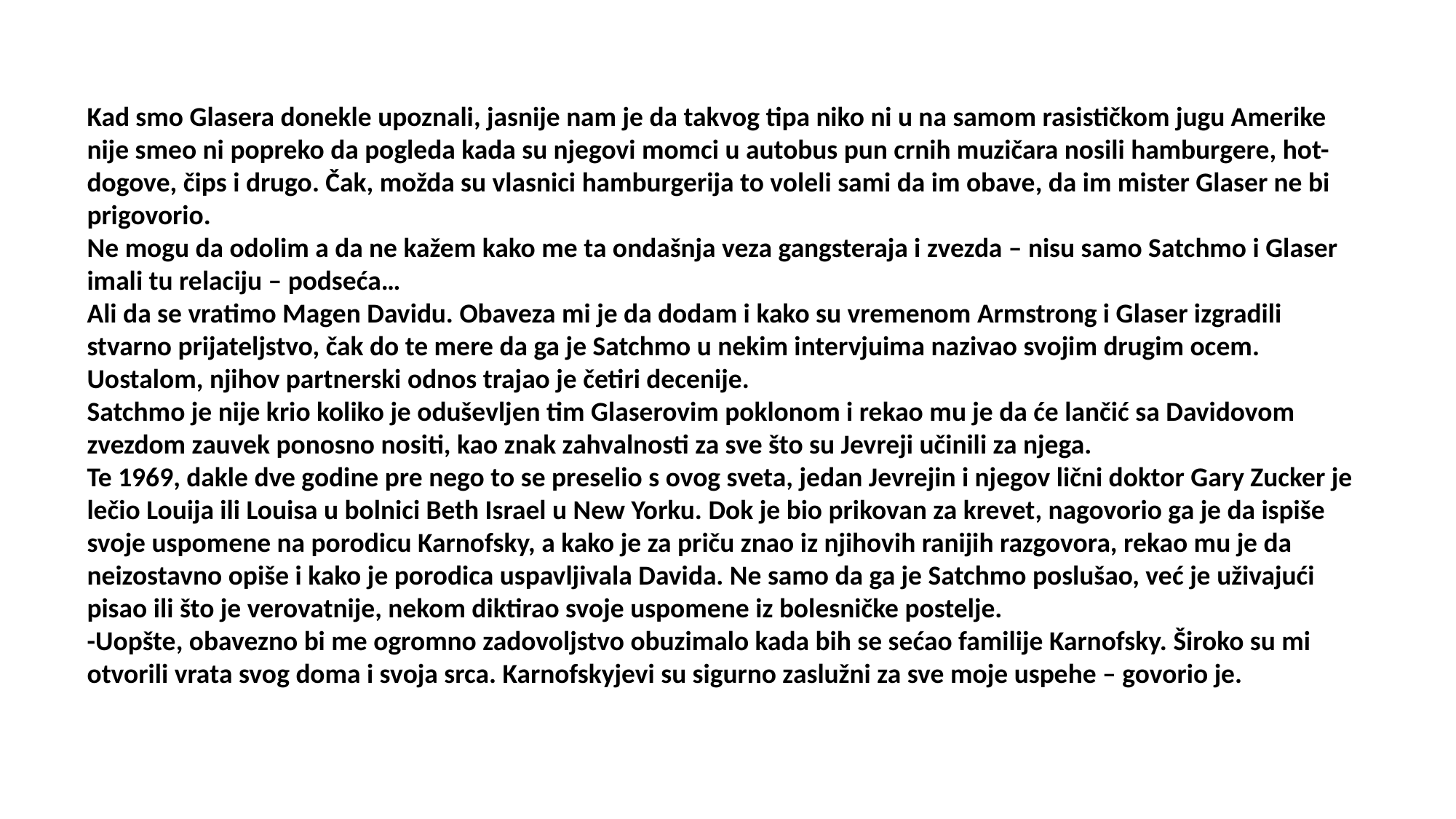

Kad smo Glasera donekle upoznali, jasnije nam je da takvog tipa niko ni u na samom rasističkom jugu Amerike nije smeo ni popreko da pogleda kada su njegovi momci u autobus pun crnih muzičara nosili hamburgere, hot-dogove, čips i drugo. Čak, možda su vlasnici hamburgerija to voleli sami da im obave, da im mister Glaser ne bi prigovorio.
Ne mogu da odolim a da ne kažem kako me ta ondašnja veza gangsteraja i zvezda – nisu samo Satchmo i Glaser imali tu relaciju – podseća…
Ali da se vratimo Magen Davidu. Obaveza mi je da dodam i kako su vremenom Armstrong i Glaser izgradili stvarno prijateljstvo, čak do te mere da ga je Satchmo u nekim intervjuima nazivao svojim drugim ocem. Uostalom, njihov partnerski odnos trajao je četiri decenije.
Satchmo je nije krio koliko je oduševljen tim Glaserovim poklonom i rekao mu je da će lančić sa Davidovom zvezdom zauvek ponosno nositi, kao znak zahvalnosti za sve što su Jevreji učinili za njega.
Te 1969, dakle dve godine pre nego to se preselio s ovog sveta, jedan Jevrejin i njegov lični doktor Gary Zucker je lečio Louija ili Louisa u bolnici Beth Israel u New Yorku. Dok je bio prikovan za krevet, nagovorio ga je da ispiše svoje uspomene na porodicu Karnofsky, a kako je za priču znao iz njihovih ranijih razgovora, rekao mu je da neizostavno opiše i kako je porodica uspavljivala Davida. Ne samo da ga je Satchmo poslušao, već je uživajući pisao ili što je verovatnije, nekom diktirao svoje uspomene iz bolesničke postelje.
-Uopšte, obavezno bi me ogromno zadovoljstvo obuzimalo kada bih se sećao familije Karnofsky. Široko su mi otvorili vrata svog doma i svoja srca. Karnofskyjevi su sigurno zaslužni za sve moje uspehe – govorio je.